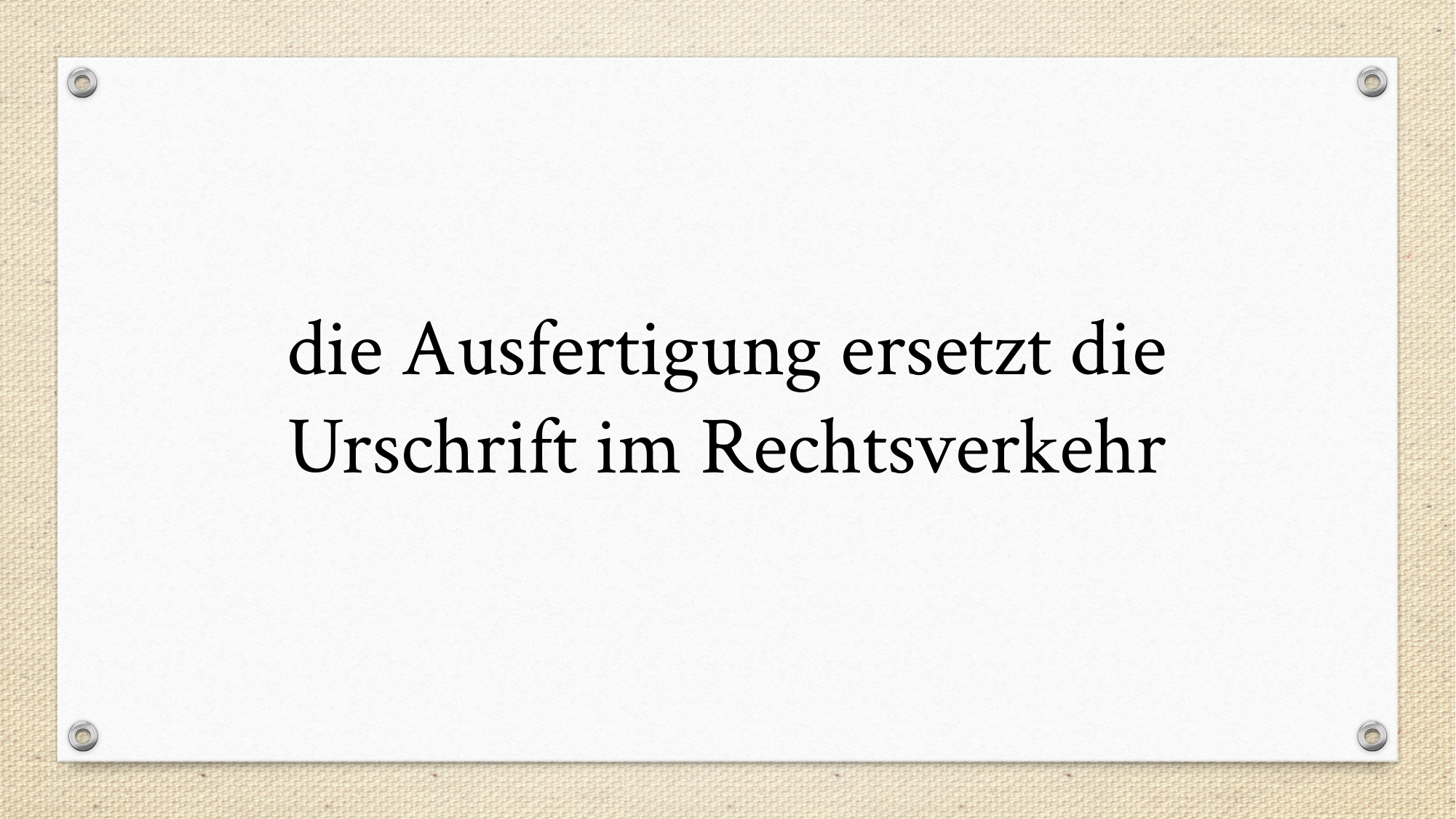

die Ausfertigung ersetzt die Urschrift im Rechtsverkehr